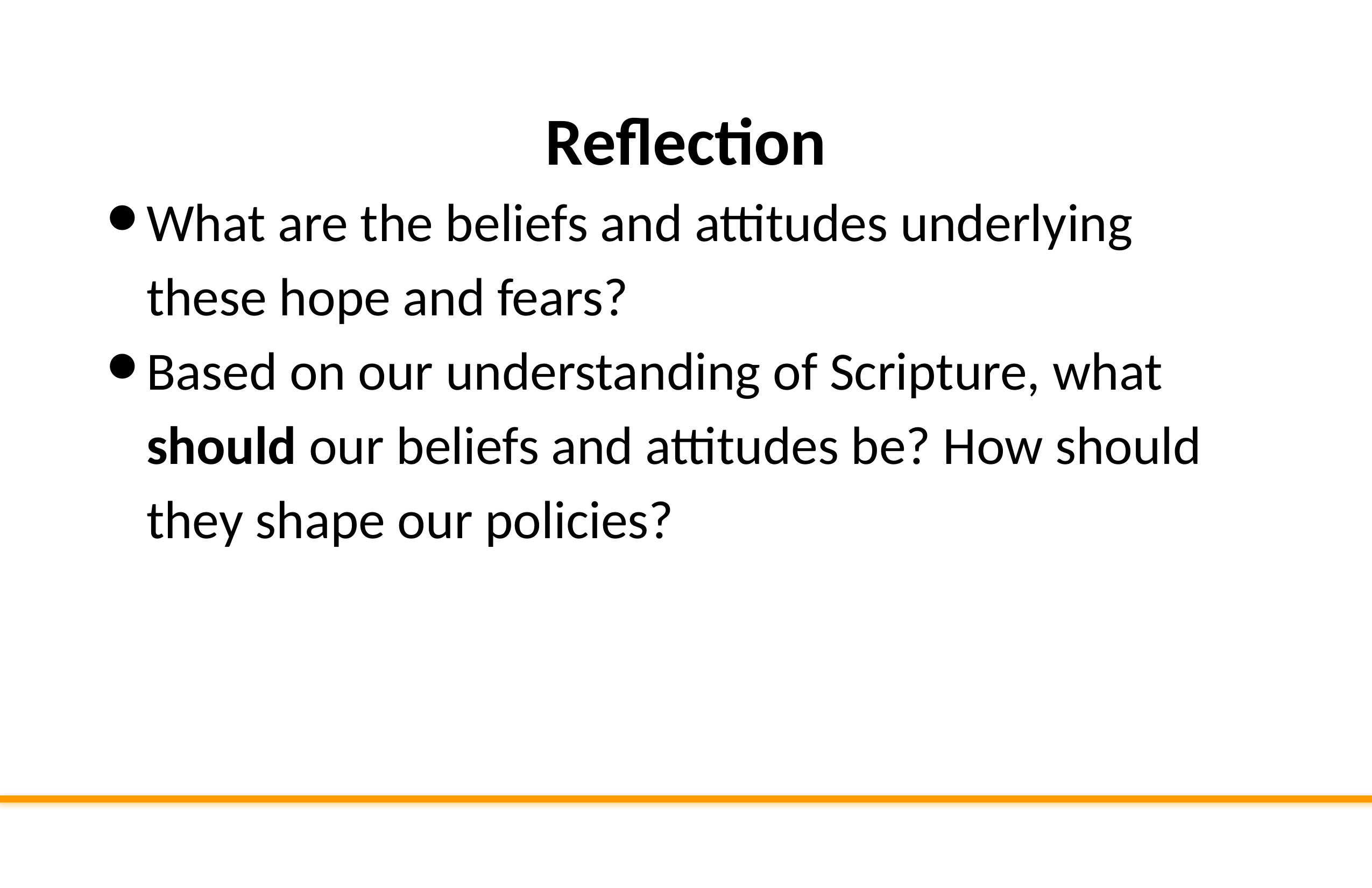

Reflection
What are the beliefs and attitudes underlying these hope and fears?
Based on our understanding of Scripture, what should our beliefs and attitudes be? How should they shape our policies?